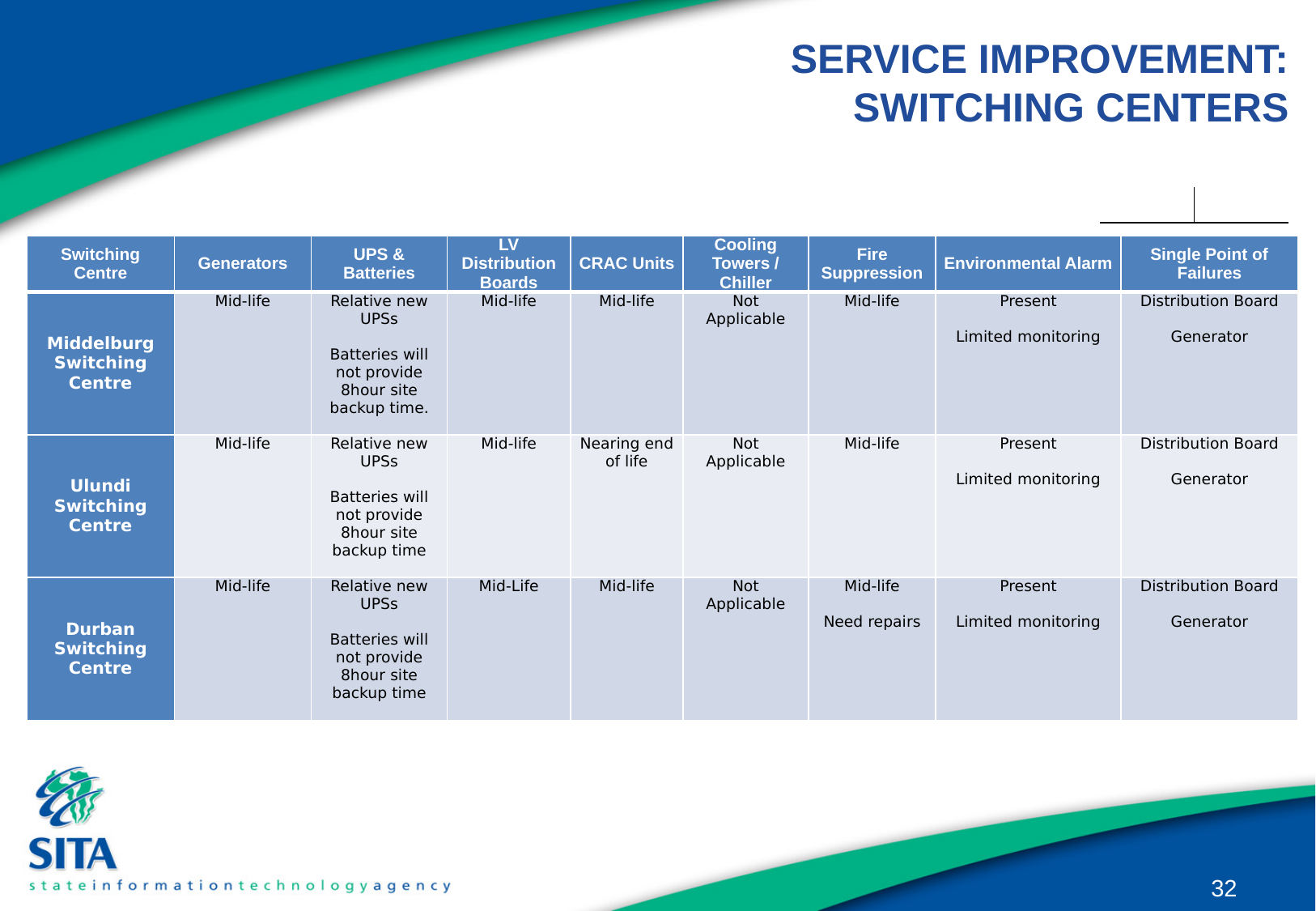

# SERVICE IMPROVEMENT: SWITCHING CENTERS
| Switching Centre | Generators | UPS & Batteries | LV Distribution Boards | CRAC Units | Cooling Towers / Chiller | Fire Suppression | Environmental Alarm | Single Point of Failures |
| --- | --- | --- | --- | --- | --- | --- | --- | --- |
| Middelburg Switching Centre | Mid-life | Relative new UPSs   Batteries will not provide 8hour site backup time. | Mid-life | Mid-life | Not Applicable | Mid-life | Present   Limited monitoring | Distribution Board   Generator |
| Ulundi Switching Centre | Mid-life | Relative new UPSs   Batteries will not provide 8hour site backup time | Mid-life | Nearing end of life | Not Applicable | Mid-life | Present   Limited monitoring | Distribution Board   Generator |
| Durban Switching Centre | Mid-life | Relative new UPSs   Batteries will not provide 8hour site backup time | Mid-Life | Mid-life | Not Applicable | Mid-life   Need repairs | Present   Limited monitoring | Distribution Board   Generator |
32